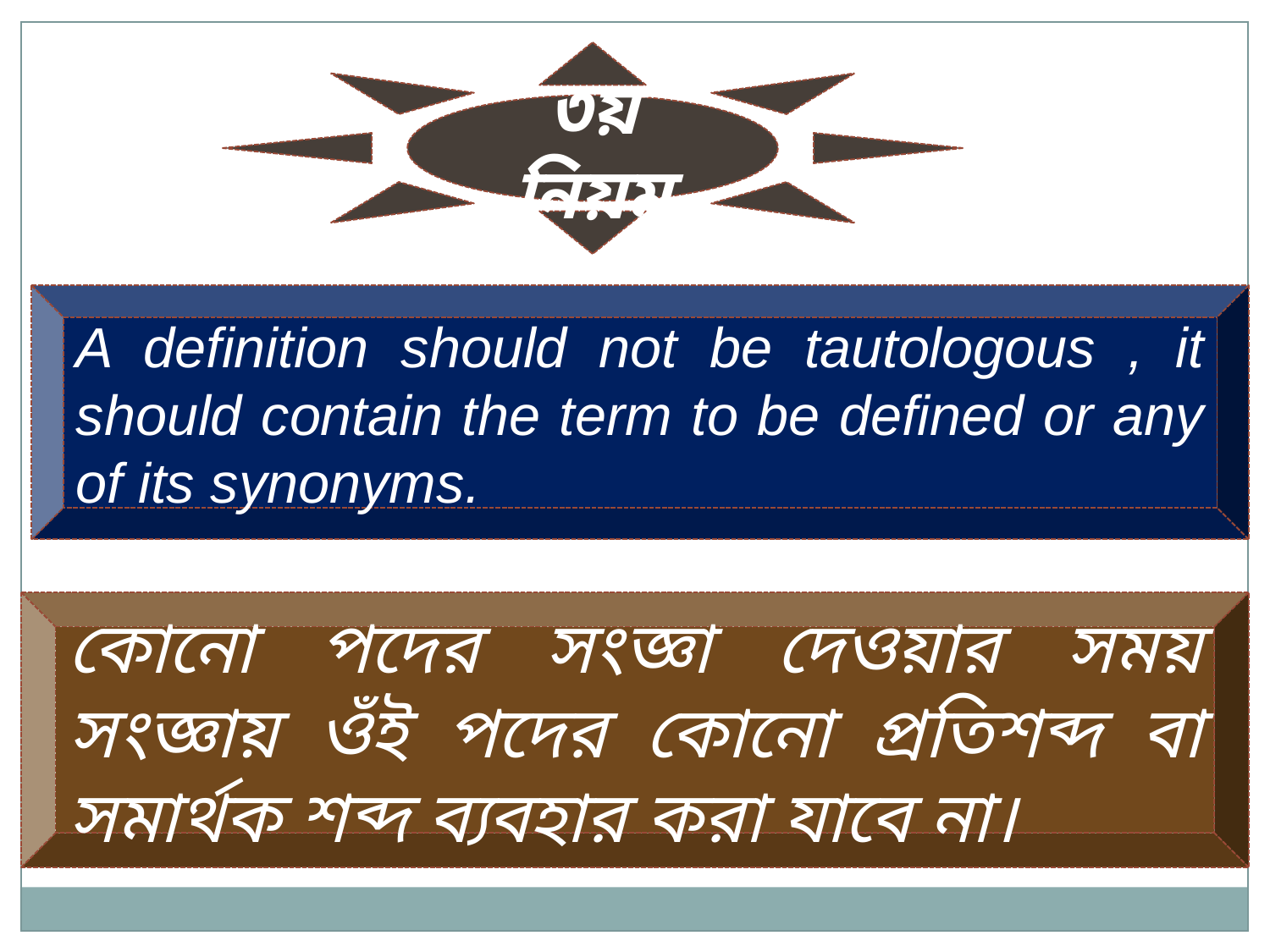

৩য় নিয়ম

A definition should not be tautologous , it should contain the term to be defined or any of its synonyms.
কোনো পদের সংজ্ঞা দেওয়ার সময় সংজ্ঞায় ওঁই পদের কোনো প্রতিশব্দ বা সমার্থক শব্দ ব্যবহার করা যাবে না।